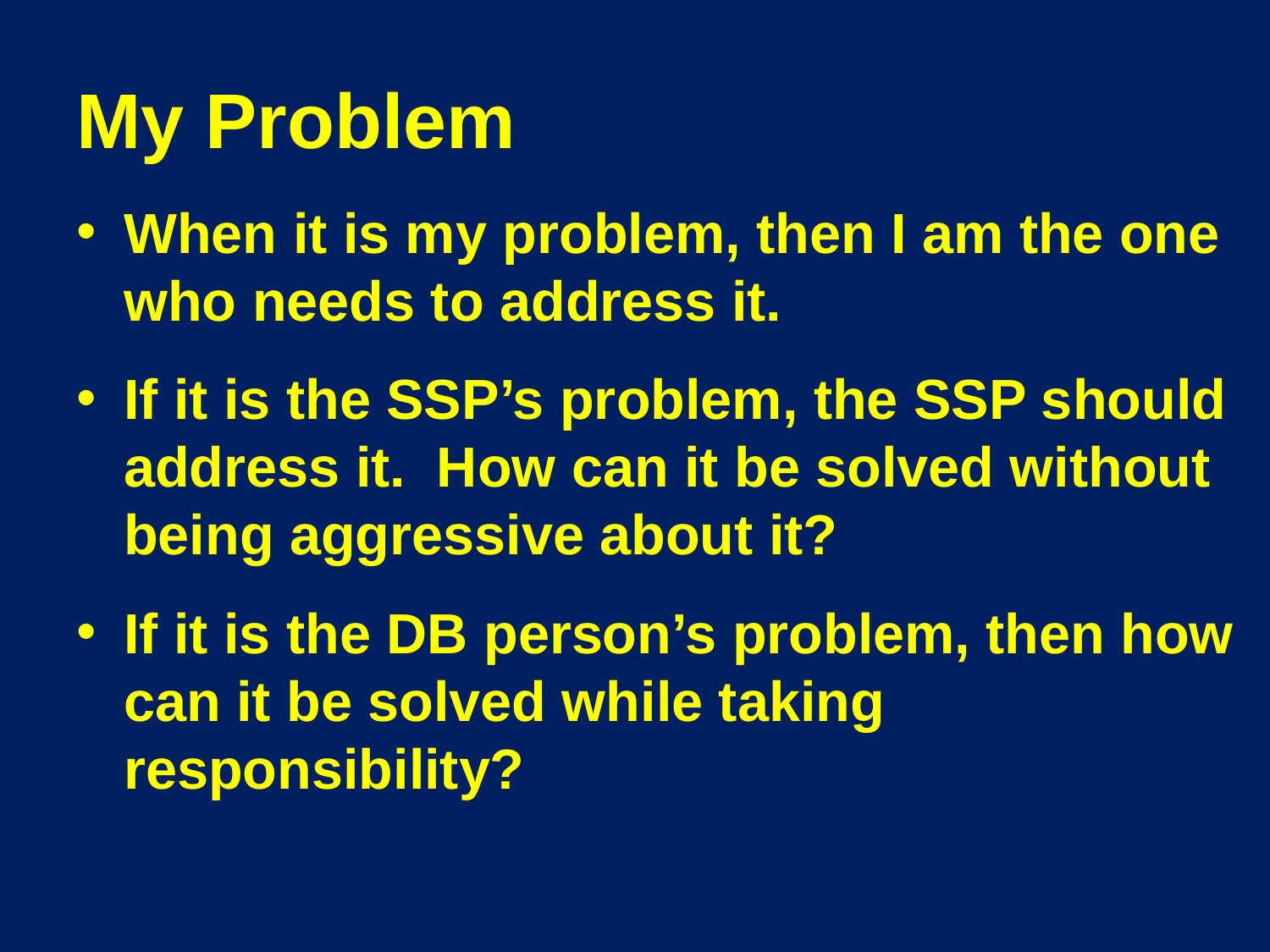

# My Problem
When it is my problem, then I am the one who needs to address it.

If it is the SSP’s problem, the SSP should address it.  How can it be solved without being aggressive about it?

If it is the DB person’s problem, then how can it be solved while taking responsibility?